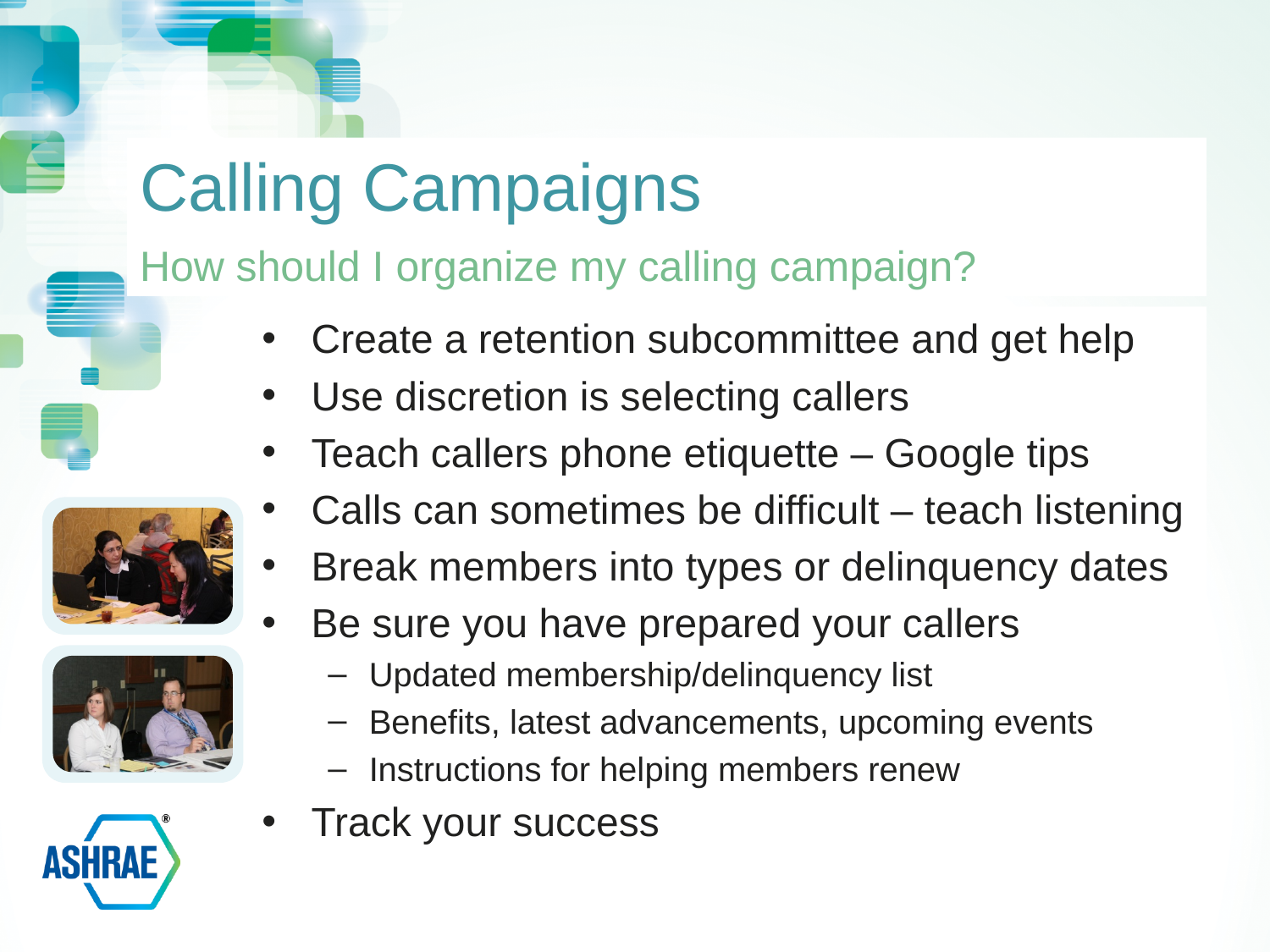

# Calling Campaigns
How should I organize my calling campaign?
Create a retention subcommittee and get help
Use discretion is selecting callers
Teach callers phone etiquette – Google tips
Calls can sometimes be difficult – teach listening
Break members into types or delinquency dates
Be sure you have prepared your callers
Updated membership/delinquency list
Benefits, latest advancements, upcoming events
Instructions for helping members renew
Track your success